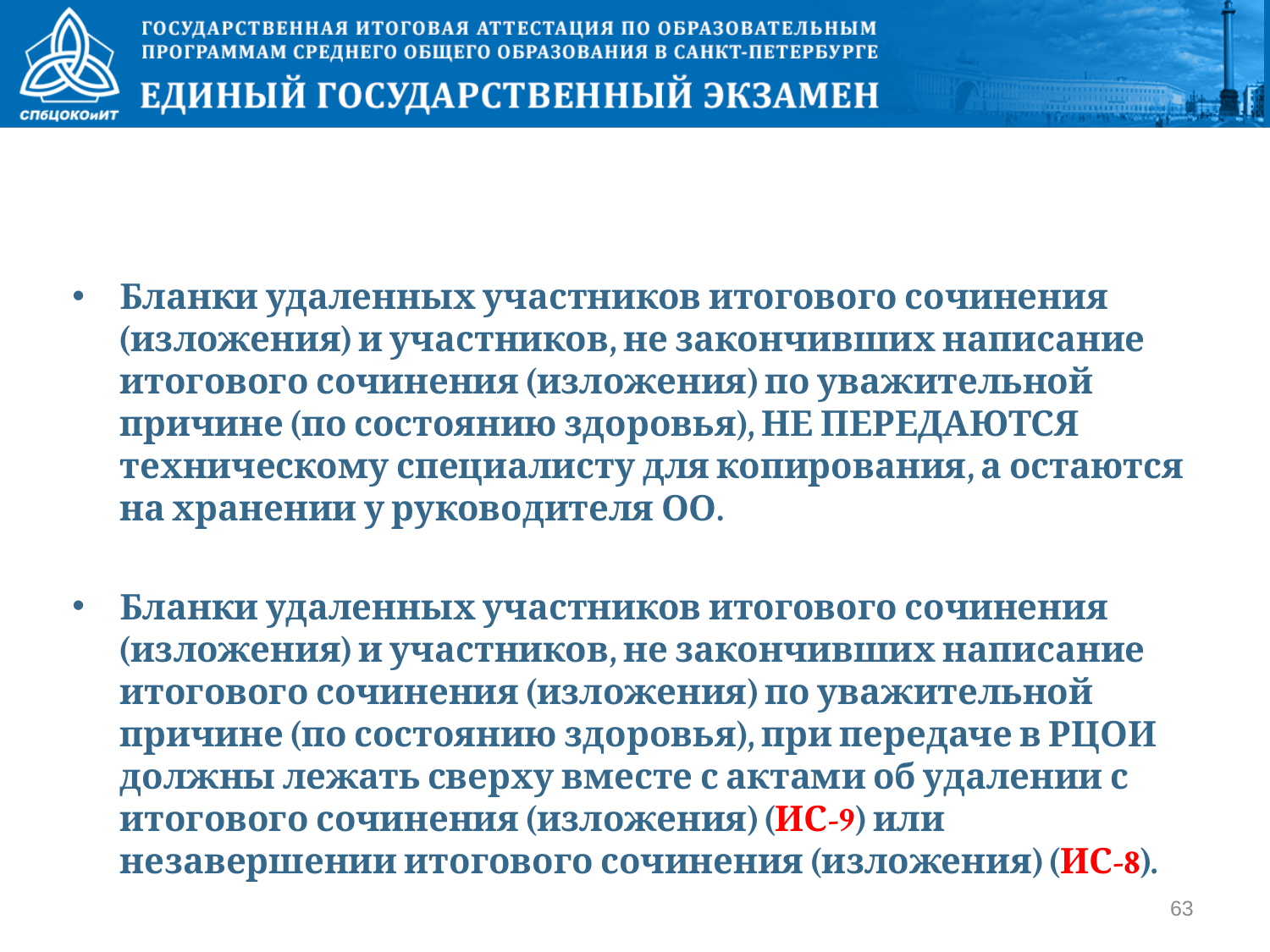

Бланки удаленных участников итогового сочинения (изложения) и участников, не закончивших написание итогового сочинения (изложения) по уважительной причине (по состоянию здоровья), НЕ ПЕРЕДАЮТСЯ техническому специалисту для копирования, а остаются на хранении у руководителя ОО.

Бланки удаленных участников итогового сочинения (изложения) и участников, не закончивших написание итогового сочинения (изложения) по уважительной причине (по состоянию здоровья), при передаче в РЦОИ должны лежать сверху вместе с актами об удалении с итогового сочинения (изложения) (ИС-9) или незавершении итогового сочинения (изложения) (ИС-8).
63